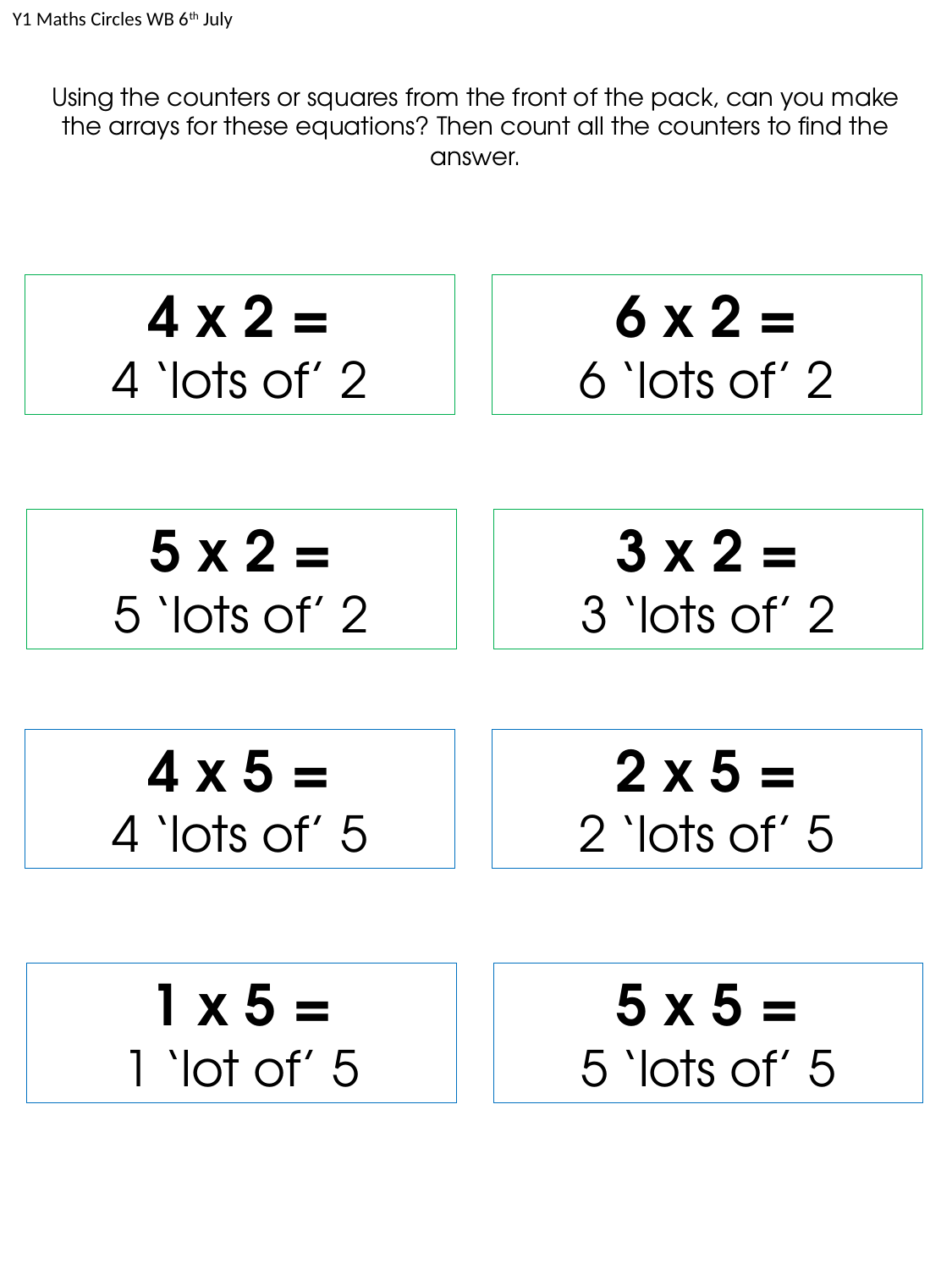

Y1 Maths Circles WB 6th July
Using the counters or squares from the front of the pack, can you make the arrays for these equations? Then count all the counters to find the answer.
4 x 2 =
4 ‘lots of’ 2
6 x 2 =
6 ‘lots of’ 2
5 x 2 =
5 ‘lots of’ 2
3 x 2 =
3 ‘lots of’ 2
4 x 5 =
4 ‘lots of’ 5
2 x 5 =
2 ‘lots of’ 5
1 x 5 =
1 ‘lot of’ 5
5 x 5 =
5 ‘lots of’ 5